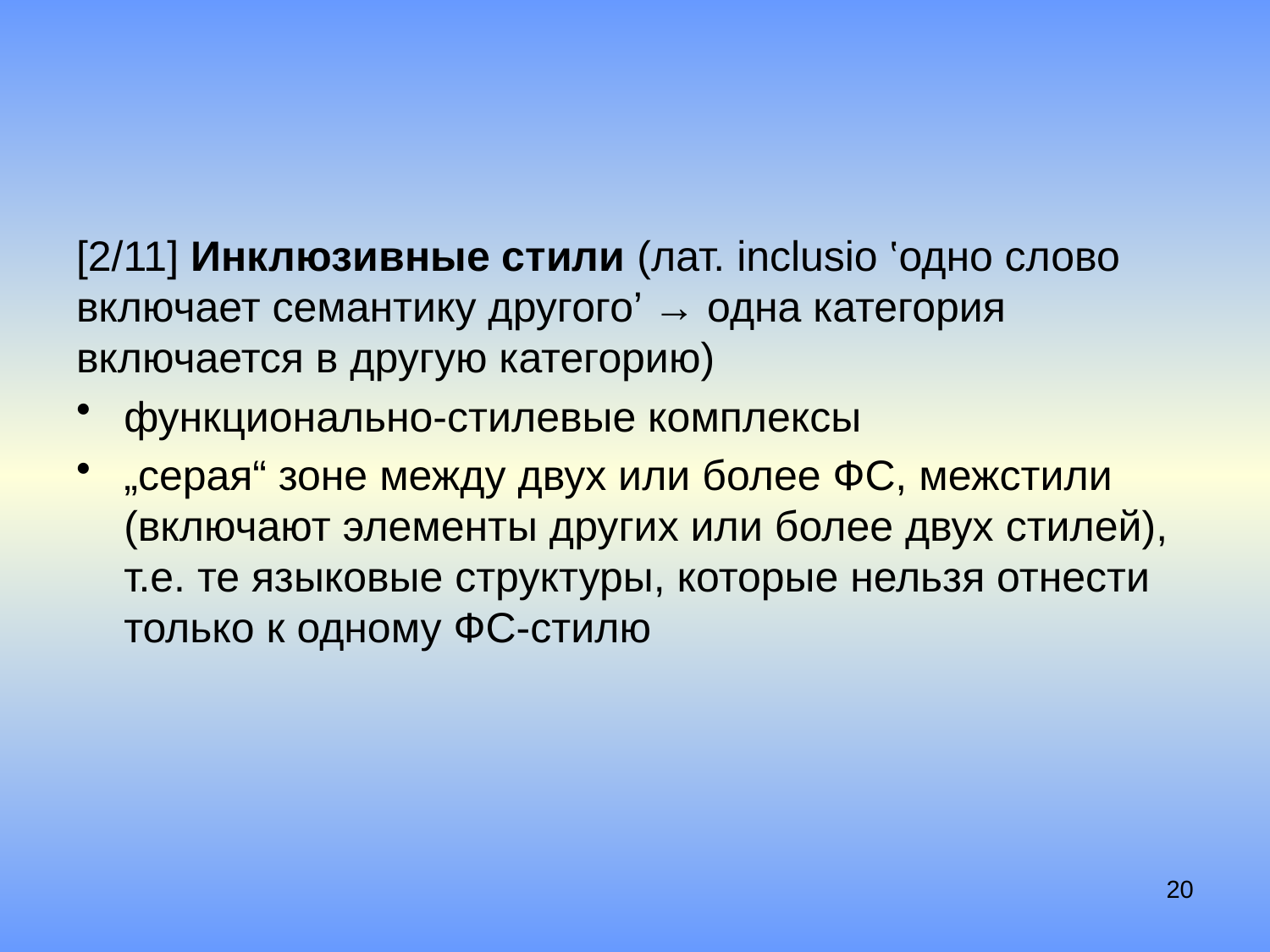

#
[2/11] Инклюзивные стили (лат. inclusio ‛одно слово включает семантику другого’ → одна категория включается в другую категорию)
функционально-стилевые комплексы
„серая“ зоне между двух или более ФС, межстили (включают элементы других или более двух стилей), т.е. те языковые структуры, которые нельзя отнести только к одному ФС-стилю
20